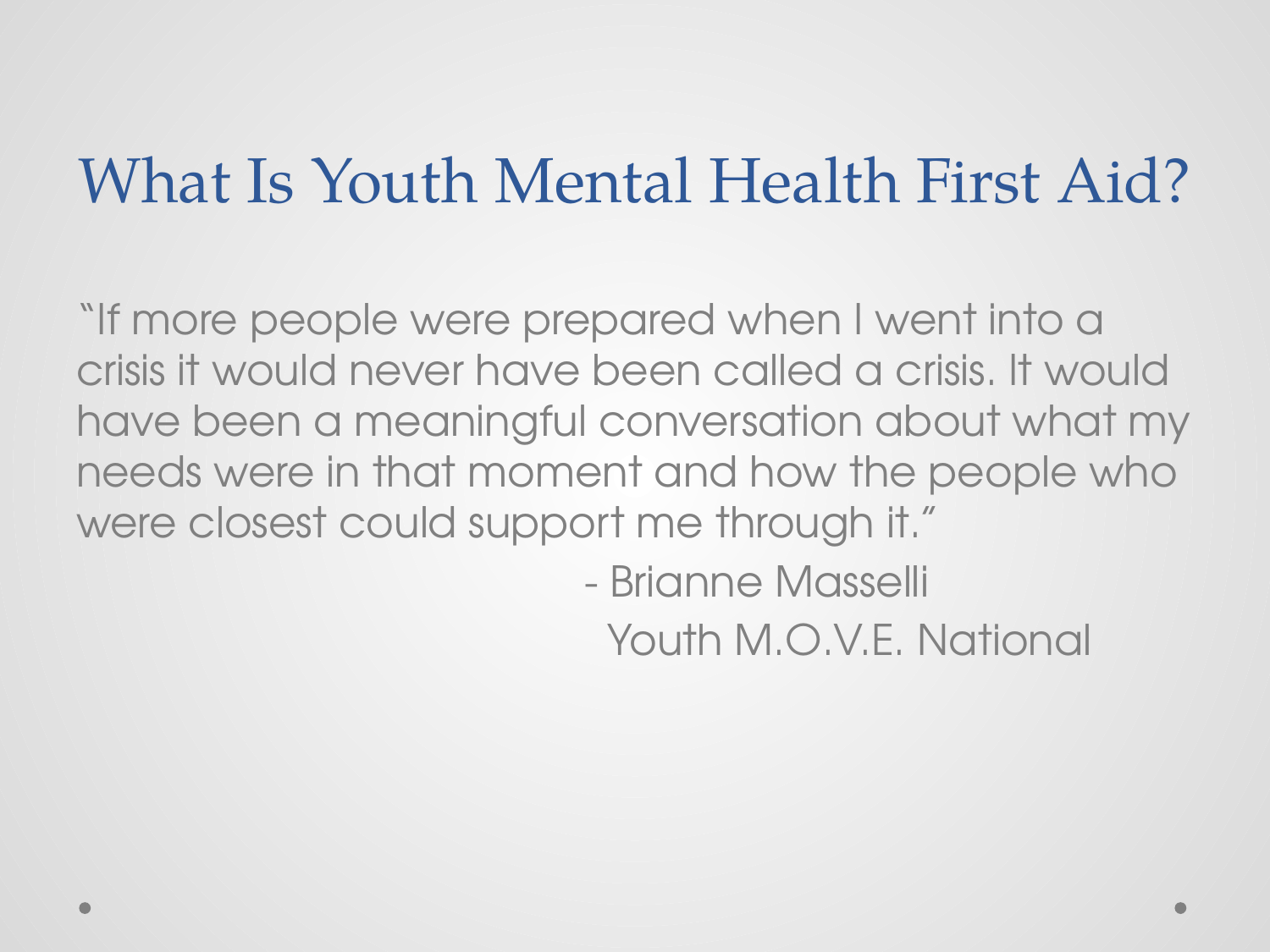

# What Is Youth Mental Health First Aid?
“If more people were prepared when I went into a crisis it would never have been called a crisis. It would have been a meaningful conversation about what my needs were in that moment and how the people who were closest could support me through it.”
				- Brianne Masselli
				  Youth M.O.V.E. National